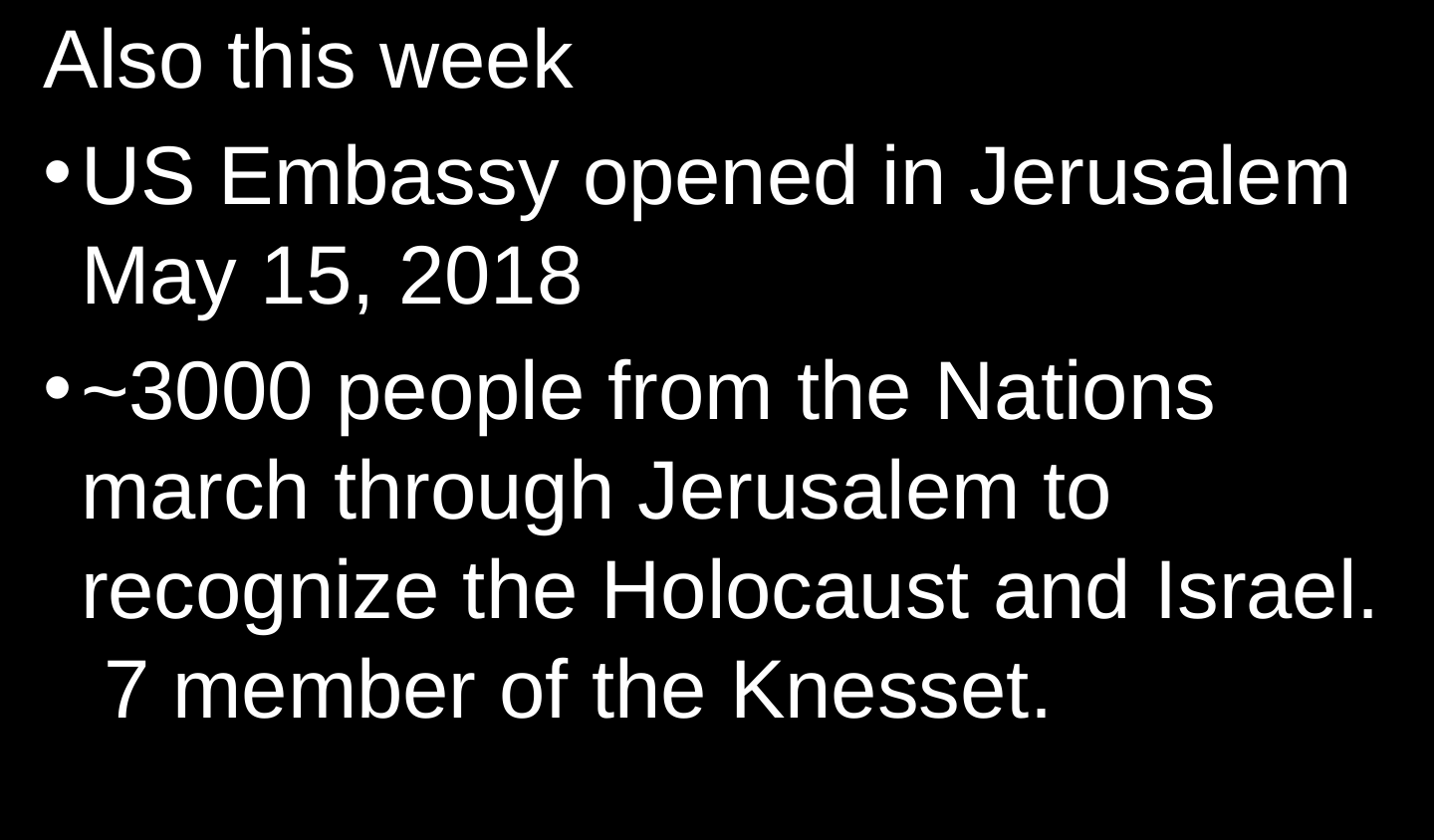

Also this week
US Embassy opened in Jerusalem May 15, 2018
~3000 people from the Nations march through Jerusalem to recognize the Holocaust and Israel.  7 member of the Knesset.